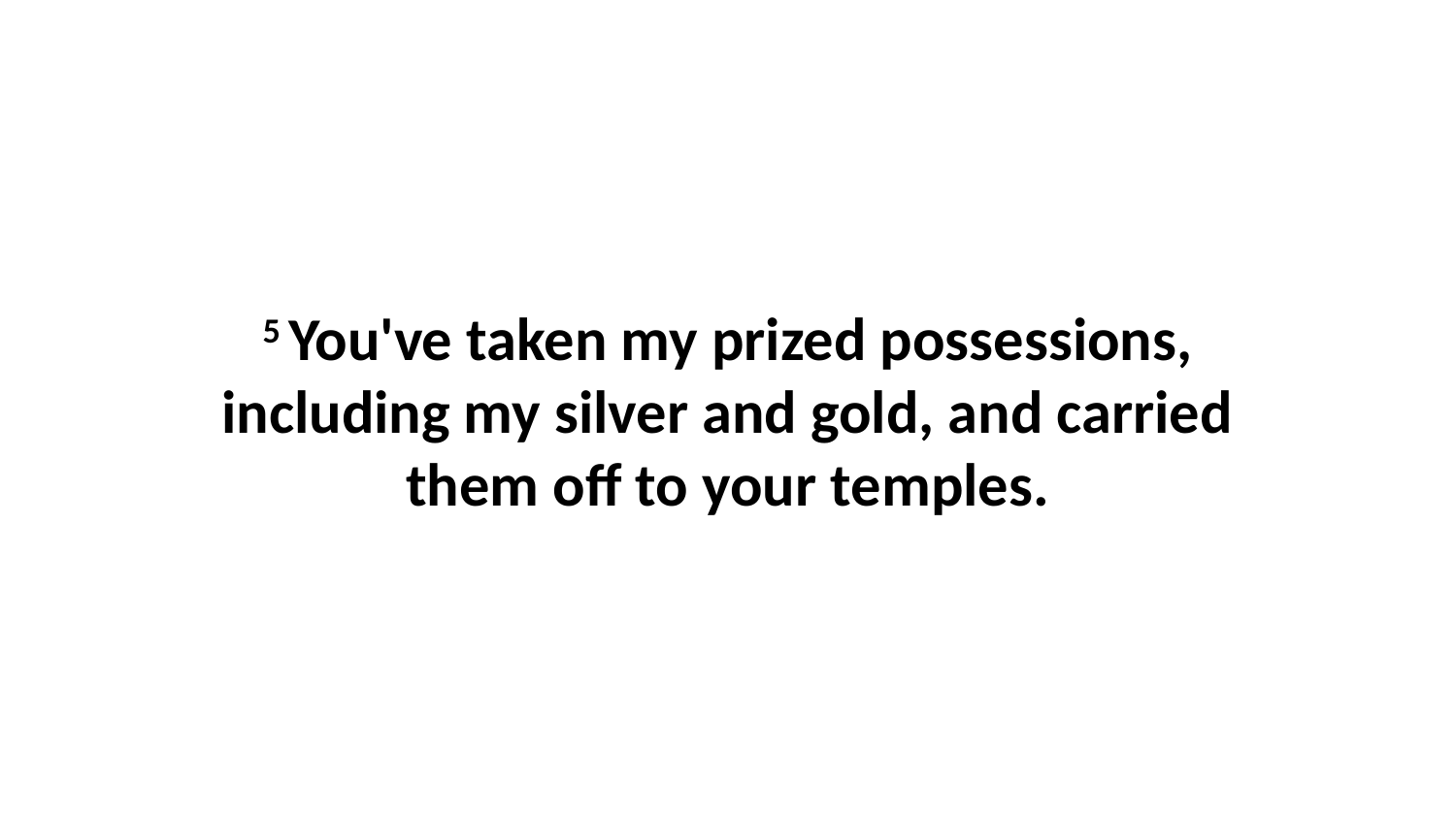

5 You've taken my prized possessions, including my silver and gold, and carried them off to your temples.